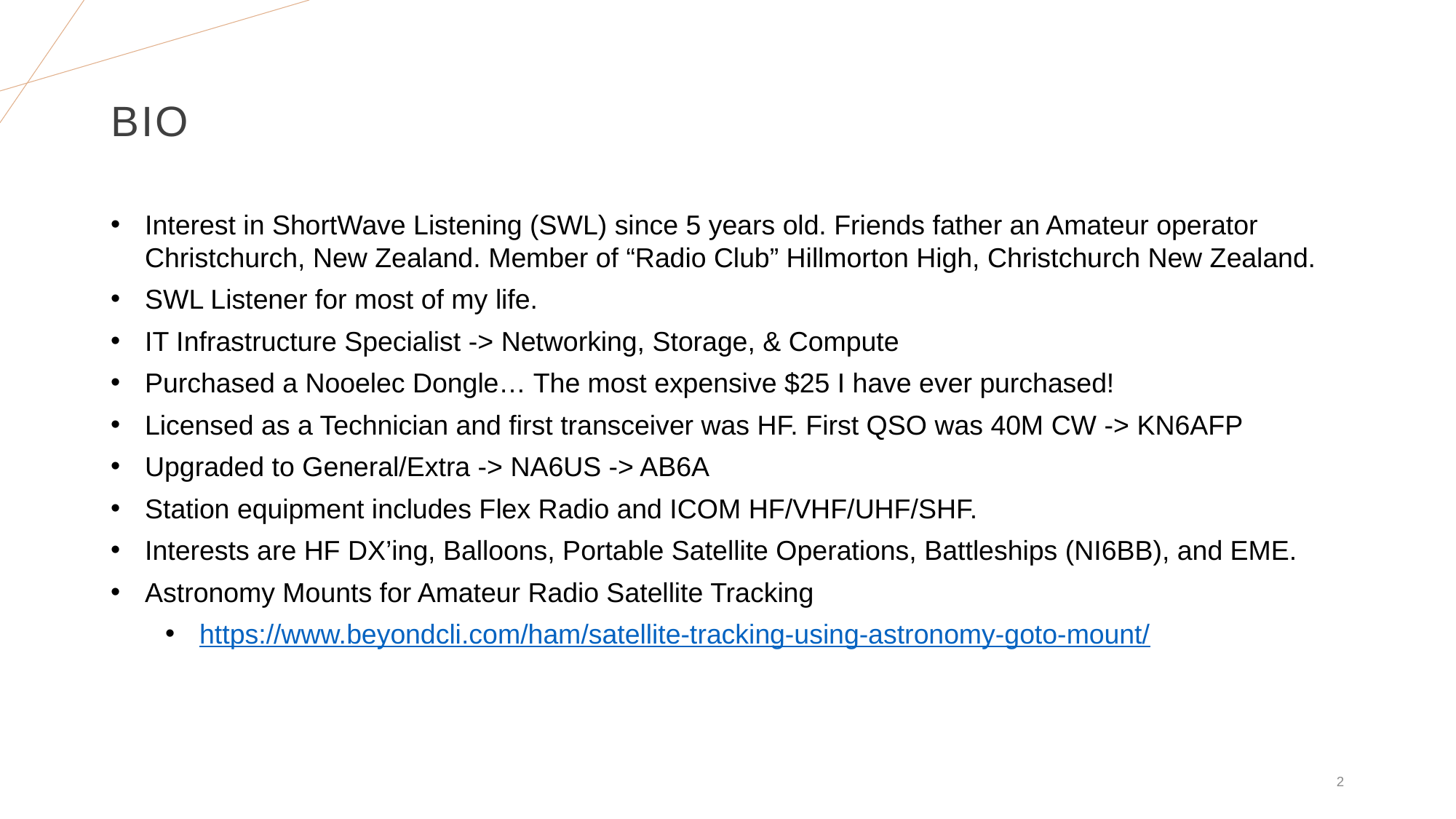

# BIO
Interest in ShortWave Listening (SWL) since 5 years old. Friends father an Amateur operator Christchurch, New Zealand. Member of “Radio Club” Hillmorton High, Christchurch New Zealand.
SWL Listener for most of my life.
IT Infrastructure Specialist -> Networking, Storage, & Compute
Purchased a Nooelec Dongle… The most expensive $25 I have ever purchased!
Licensed as a Technician and first transceiver was HF. First QSO was 40M CW -> KN6AFP
Upgraded to General/Extra -> NA6US -> AB6A
Station equipment includes Flex Radio and ICOM HF/VHF/UHF/SHF.
Interests are HF DX’ing, Balloons, Portable Satellite Operations, Battleships (NI6BB), and EME.
Astronomy Mounts for Amateur Radio Satellite Tracking
https://www.beyondcli.com/ham/satellite-tracking-using-astronomy-goto-mount/
2